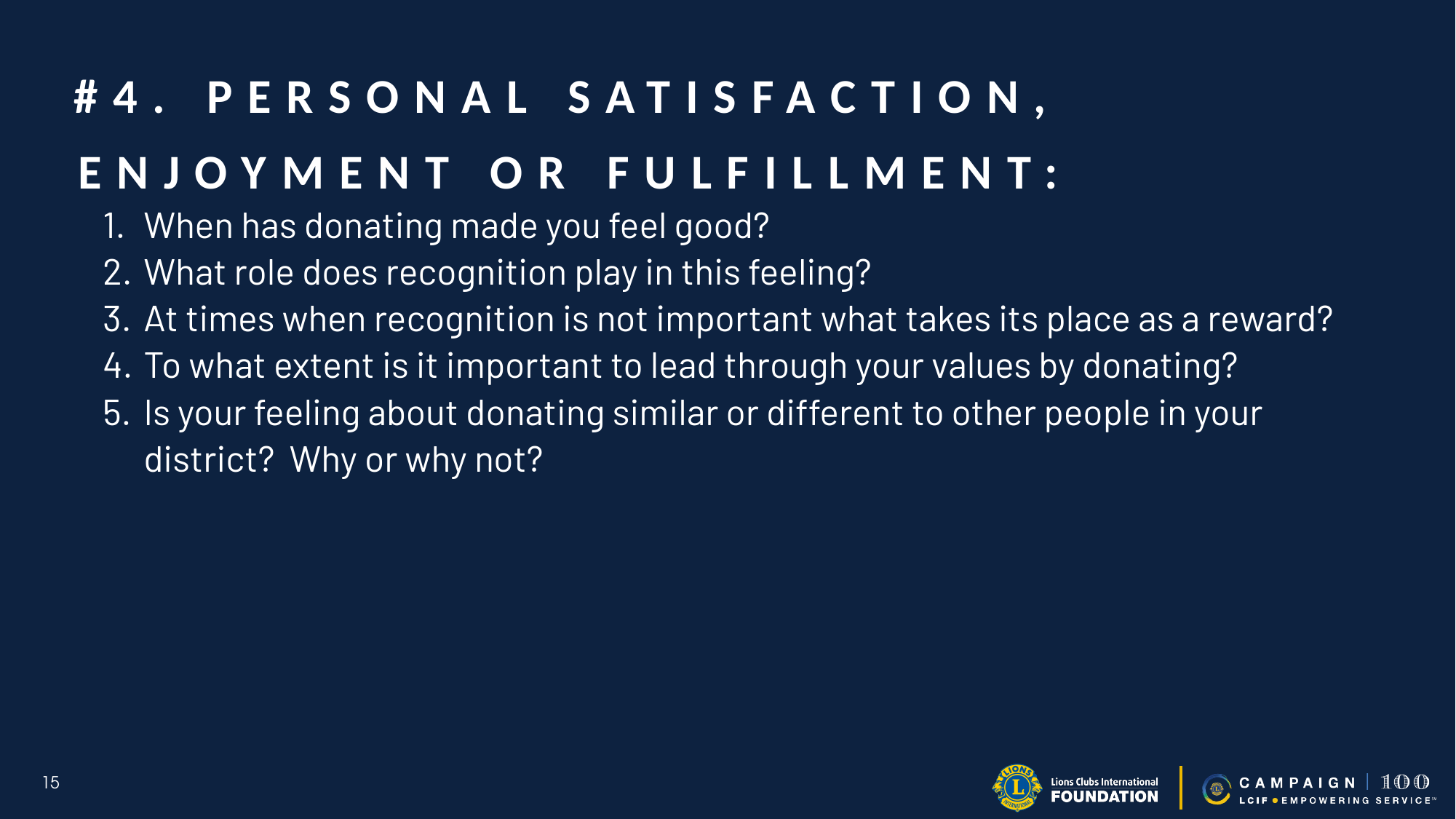

# #4. Personal satisfaction, enjoyment or fulfillment:
When has donating made you feel good?
What role does recognition play in this feeling?
At times when recognition is not important what takes its place as a reward?
To what extent is it important to lead through your values by donating?
Is your feeling about donating similar or different to other people in your district?  Why or why not?